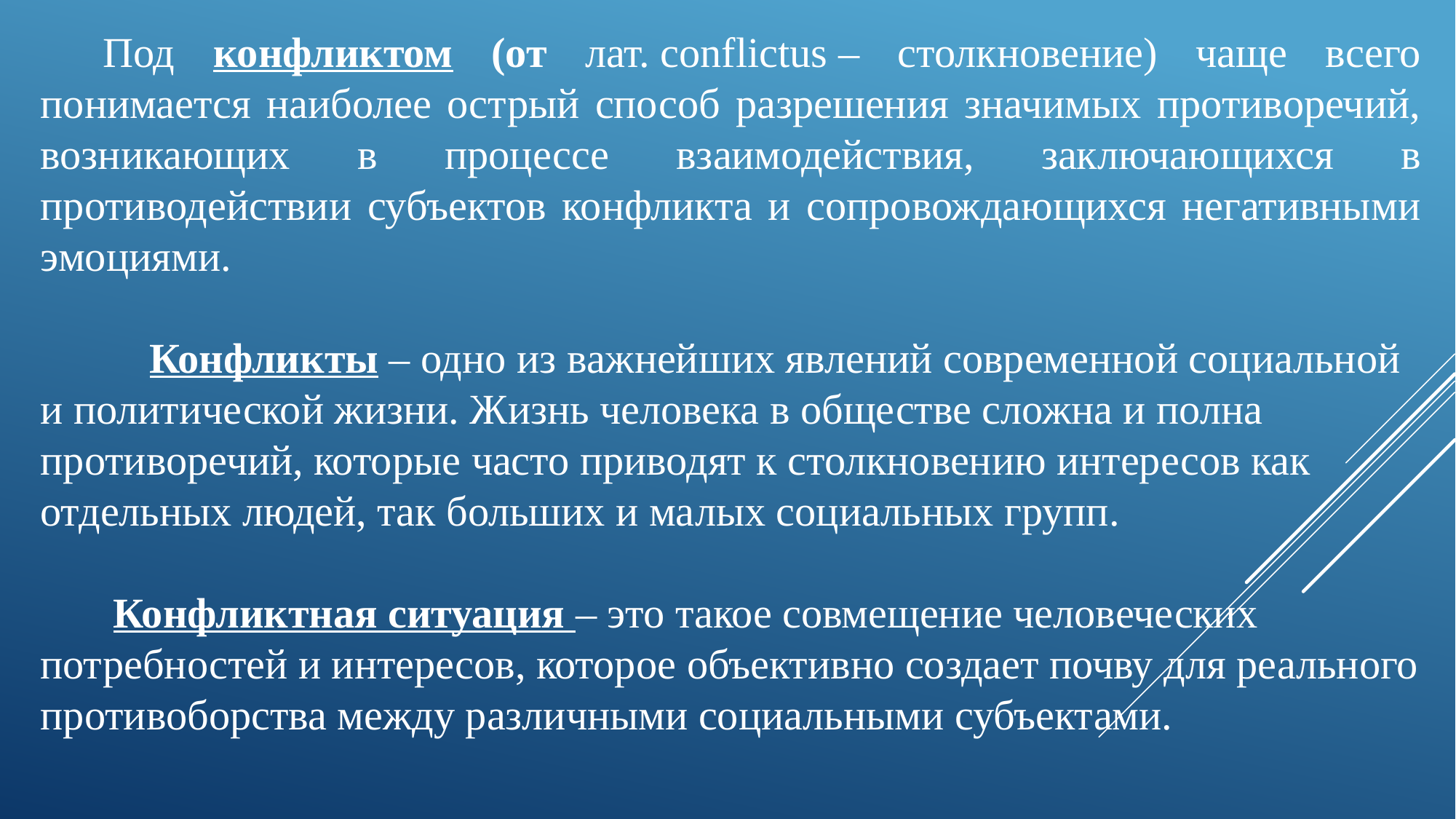

Под конфликтом (от лат. conflictus – столкновение) чаще всего понимается наиболее острый способ разрешения значимых противоречий, возникающих в процессе взаимодействия, заключающихся в противодействии субъектов конфликта и сопровождающихся негативными эмоциями.

	Конфликты – одно из важнейших явлений современной социальной и политической жизни. Жизнь человека в обществе сложна и полна противоречий, которые часто приводят к столкновению интересов как отдельных людей, так больших и малых социальных групп.

 Конфликтная ситуация – это такое совмещение человеческих потребностей и интересов, которое объективно создает почву для реального противоборства между различными социальными субъектами.